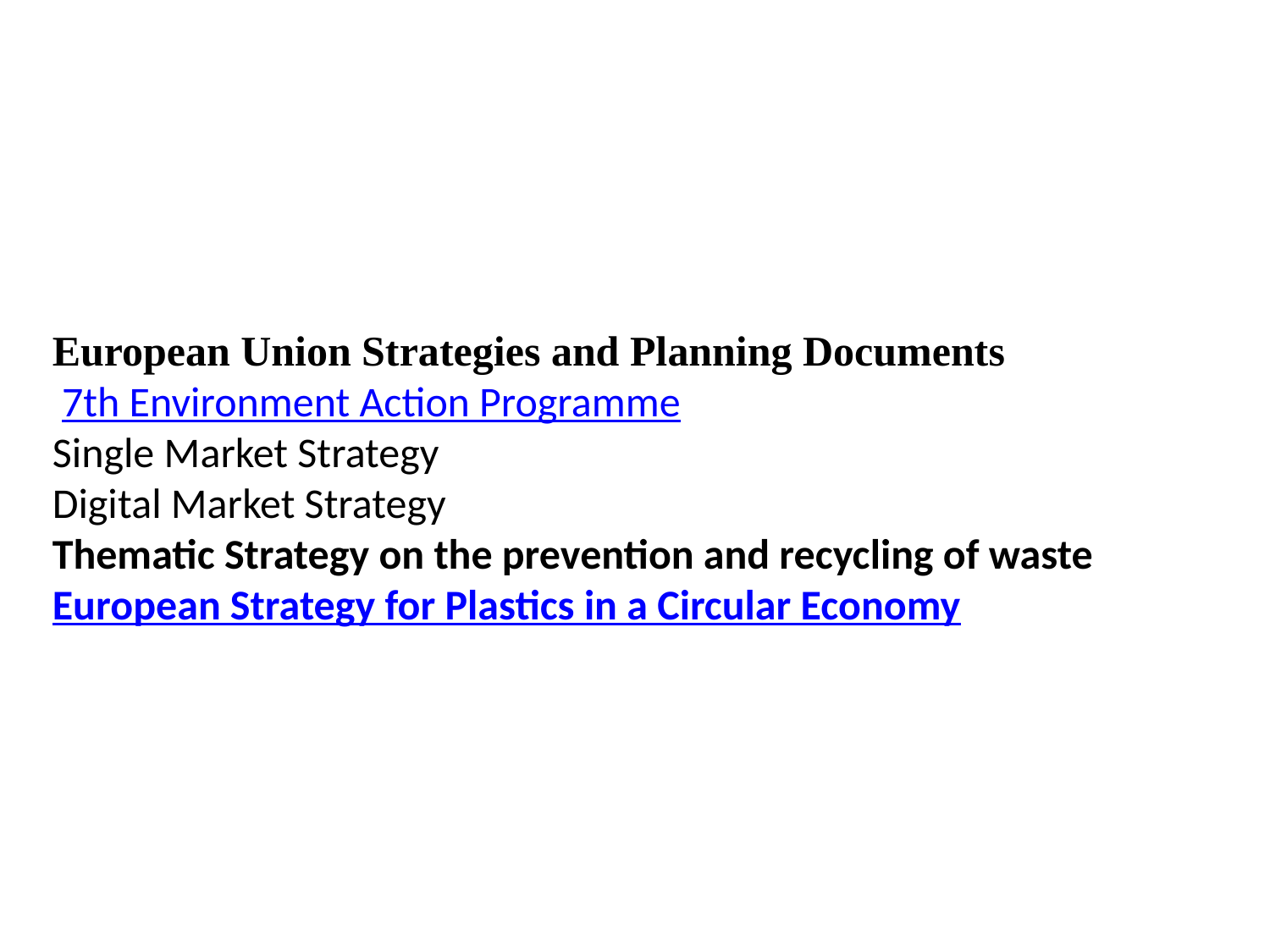

# European Union Strategies and Planning Documents  7th Environment Action Programme Single Market Strategy Digital Market Strategy Thematic Strategy on the prevention and recycling of waste European Strategy for Plastics in a Circular Economy